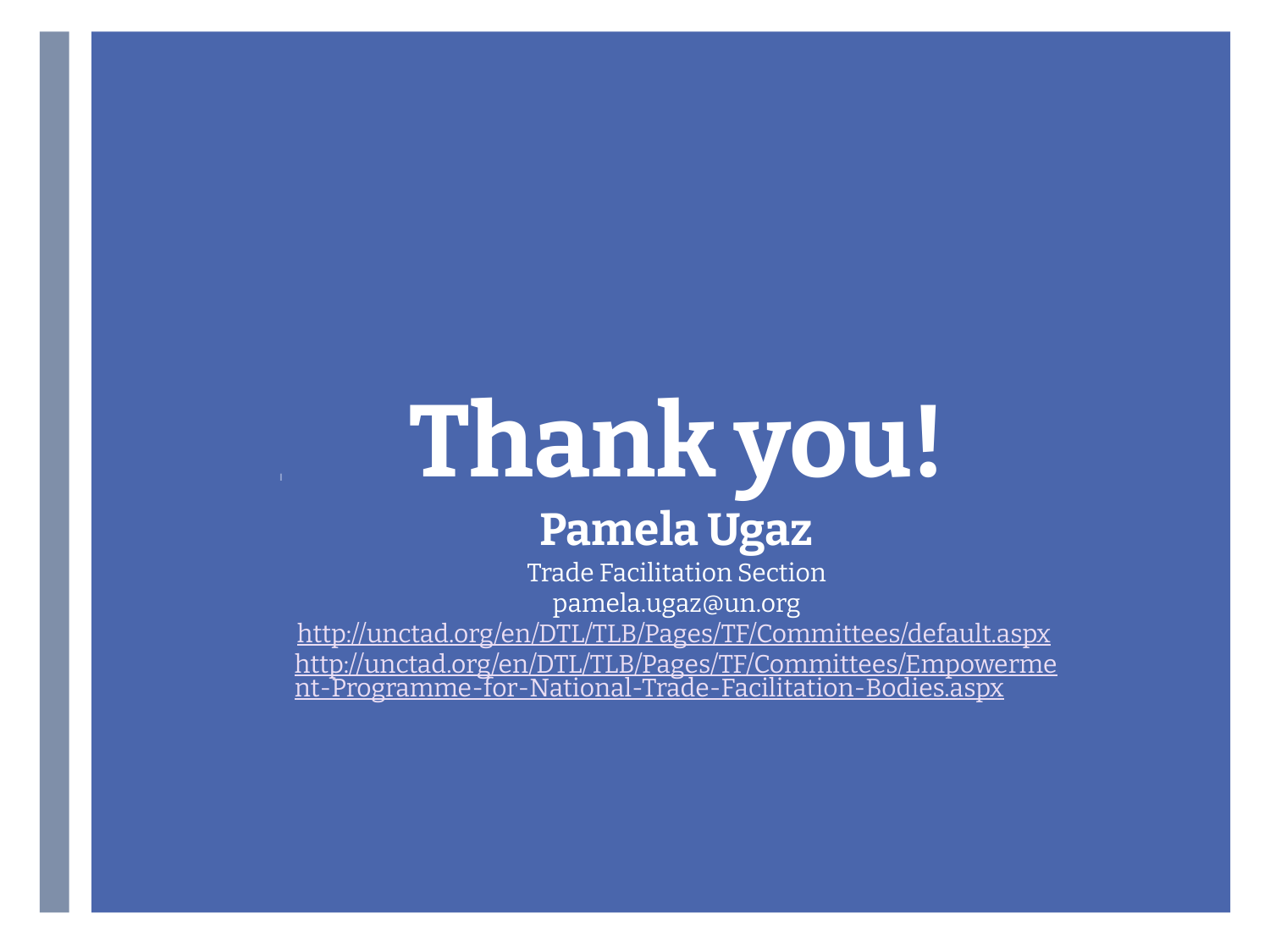

# Thank you! Pamela Ugaz Trade Facilitation Section pamela.ugaz@un.org http://unctad.org/en/DTL/TLB/Pages/TF/Committees/default.aspx http://unctad.org/en/DTL/TLB/Pages/TF/Committees/Empowerment-Programme-for-National-Trade-Facilitation-Bodies.aspx